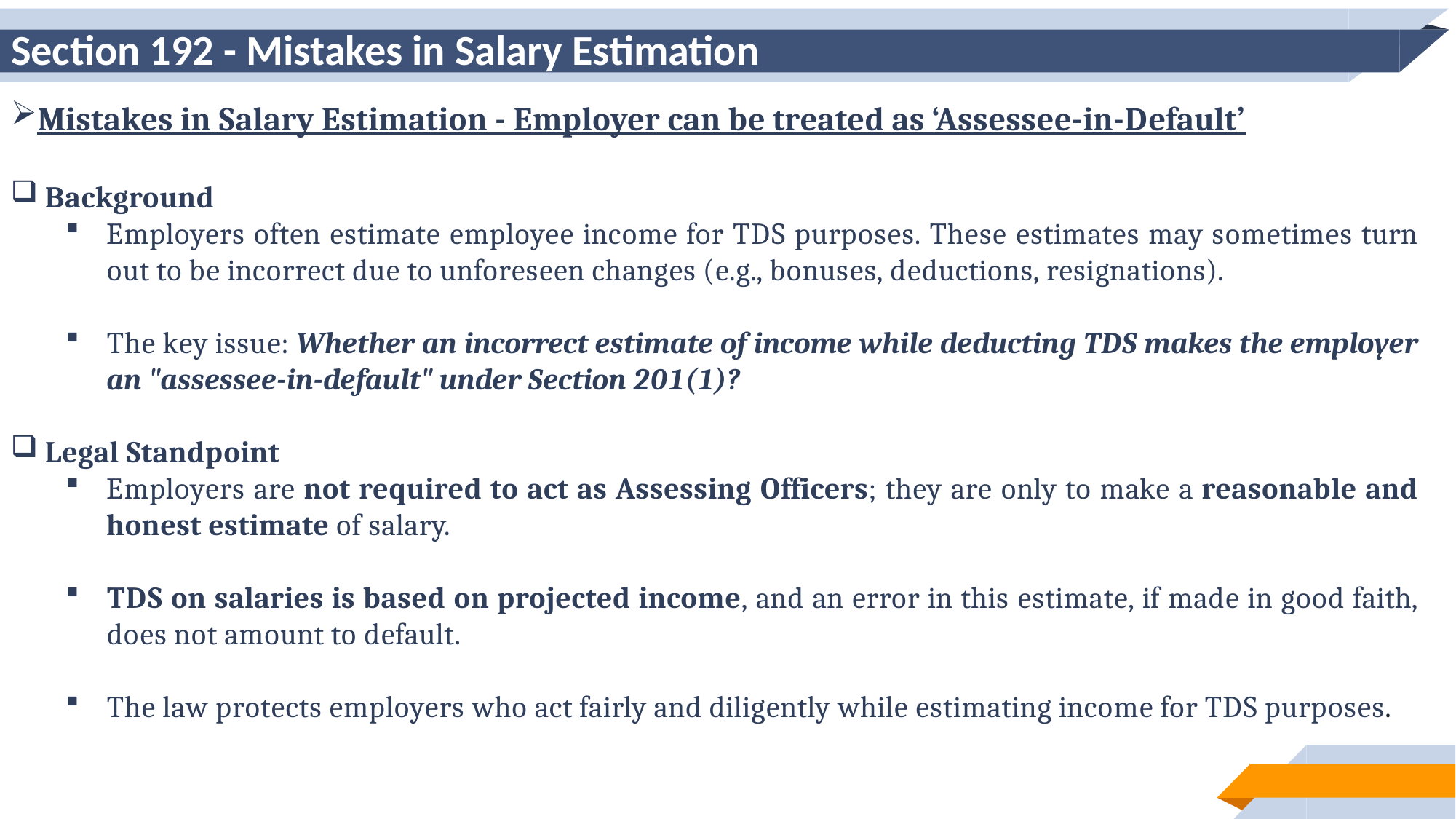

# Section 192 - Mistakes in Salary Estimation
Mistakes in Salary Estimation - Employer can be treated as ‘Assessee-in-Default’

Background
Employers often estimate employee income for TDS purposes. These estimates may sometimes turn out to be incorrect due to unforeseen changes (e.g., bonuses, deductions, resignations).

The key issue: Whether an incorrect estimate of income while deducting TDS makes the employer an "assessee-in-default" under Section 201(1)?

Legal Standpoint
Employers are not required to act as Assessing Officers; they are only to make a reasonable and honest estimate of salary.

TDS on salaries is based on projected income, and an error in this estimate, if made in good faith, does not amount to default.

The law protects employers who act fairly and diligently while estimating income for TDS purposes.